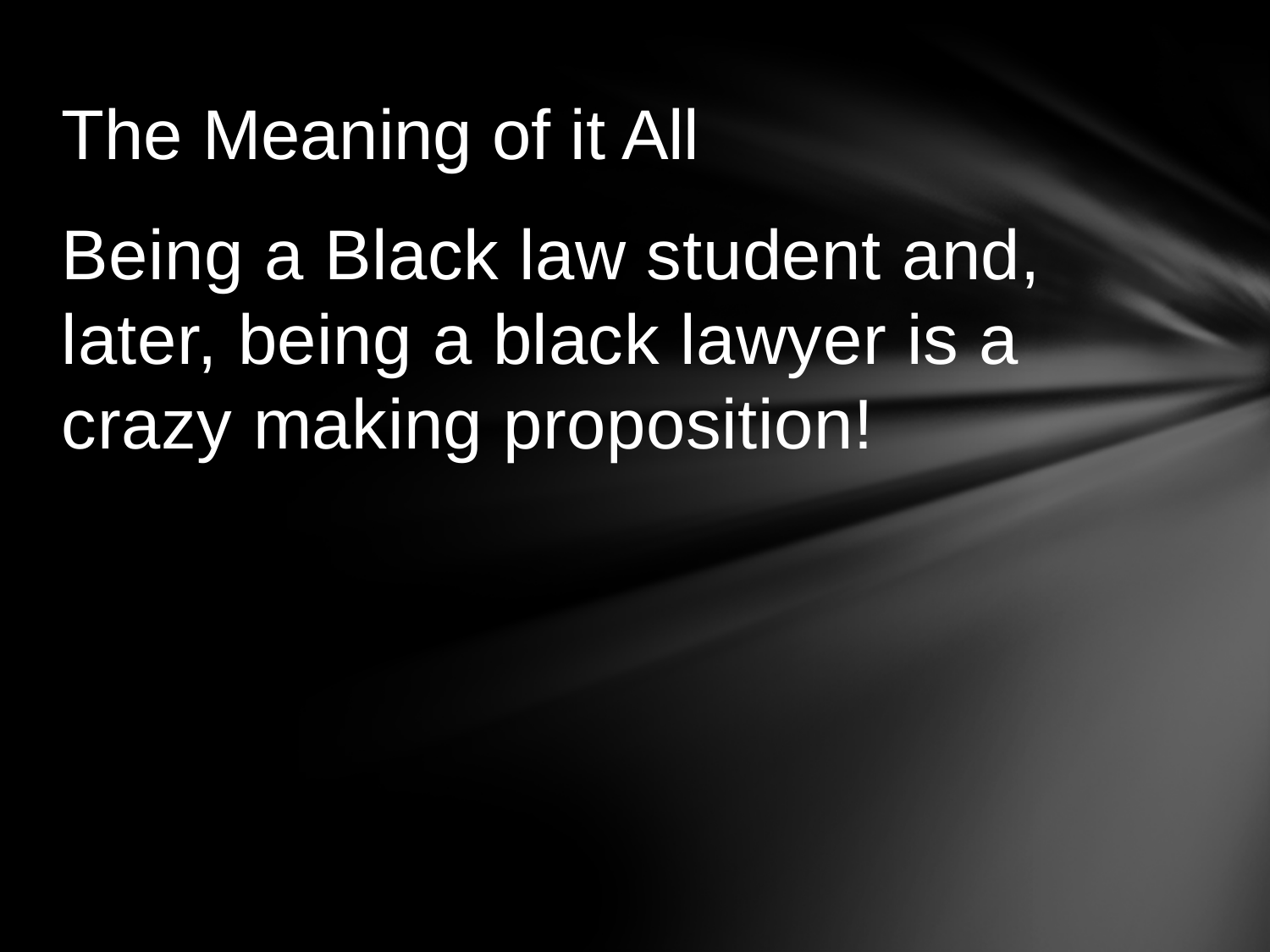

# The Meaning of it All
Being a Black law student and, later, being a black lawyer is a crazy making proposition!